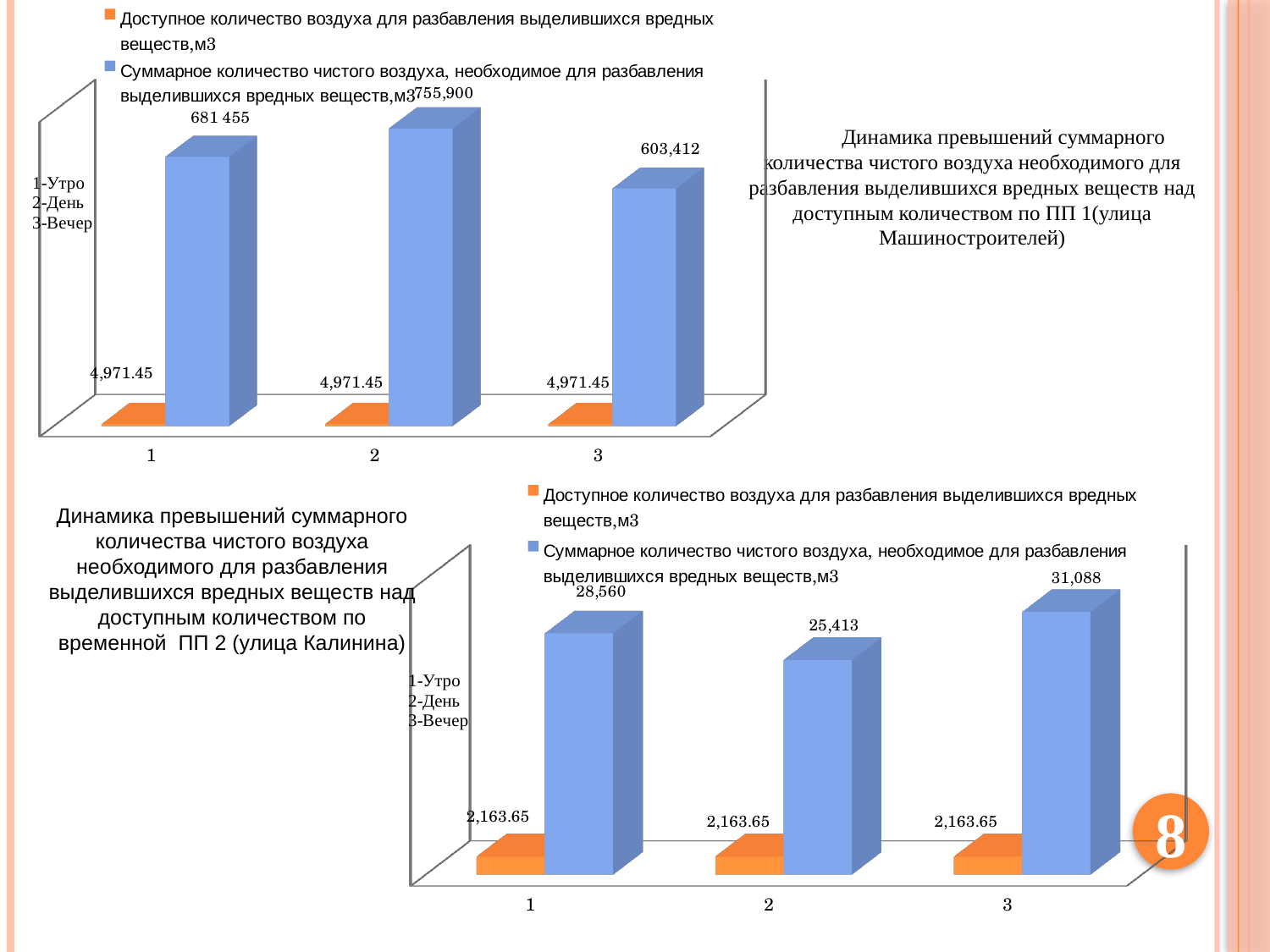

[unsupported chart]

Динамика превышений суммарного количества чистого воздуха необходимого для разбавления выделившихся вредных веществ над доступным количеством по ПП 1(улица Машиностроителей)

[unsupported chart]

Динамика превышений суммарного количества чистого воздуха необходимого для разбавления выделившихся вредных веществ над доступным количеством по временной  ПП 2 (улица Калинина)
8